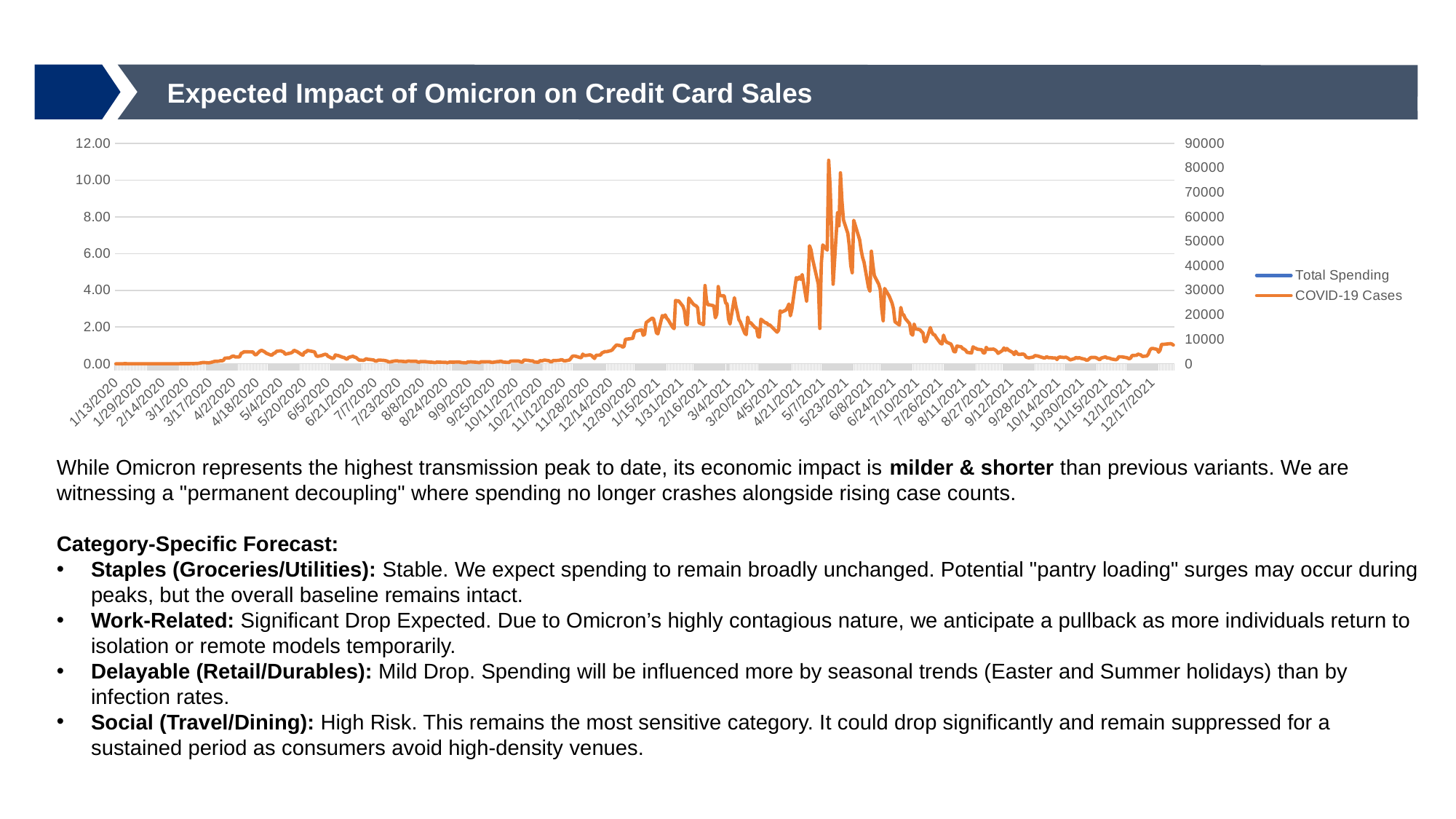

# Expected Impact of Omicron on Credit Card Sales

### Chart

| Category | Total Spending |  |
|---|---|---|
| 43843 | 93.97322221784594 | 0.0 |
| 43844 | 92.7981500446492 | 1.0 |
| 43845 | 92.67428903831431 | 0.0 |
| 43846 | 93.02360651648766 | 0.0 |
| 43847 | 93.13415492596349 | 1.0 |
| 43850 | 94.80196667971018 | 18.0 |
| 43851 | 95.18675148900765 | 0.0 |
| 43852 | 95.72639353614429 | 1.0 |
| 43853 | 95.67332056270513 | 0.0 |
| 43854 | 95.31201539422524 | 0.0 |
| 43857 | 98.09119860582506 | 3.0 |
| 43858 | 98.32233852683424 | 1.0 |
| 43859 | 98.99345730167562 | 1.0 |
| 43860 | 98.67771064217148 | 4.0 |
| 43861 | 100.660679308913 | 1.0 |
| 43864 | 101.7584307221318 | 1.0 |
| 43865 | 102.0492198215395 | 0.0 |
| 43866 | 101.76203966642088 | 0.0 |
| 43867 | 101.95763650254305 | 0.0 |
| 43868 | 101.41175182652059 | 1.0 |
| 43871 | 96.98923905650923 | 0.0 |
| 43872 | 96.76127588507103 | 0.0 |
| 43873 | 96.61548792699598 | 0.0 |
| 43874 | 97.7594530706466 | 2.0 |
| 43875 | 98.55095357398177 | 0.0 |
| 43878 | 98.443903969582 | 6.0 |
| 43879 | 100.59318777531303 | 2.0 |
| 43880 | 101.59361487229046 | 3.0 |
| 43881 | 101.72053921403212 | 2.0 |
| 43882 | 101.41349254893002 | 8.0 |
| 43885 | 103.0037930082665 | 12.0 |
| 43886 | 100.59374715126906 | 4.0 |
| 43887 | 99.5060176427555 | 20.0 |
| 43888 | 98.68724862896293 | 41.0 |
| 43889 | 98.82896713623813 | 58.0 |
| 43892 | 103.7569883522136 | 56.0 |
| 43893 | 104.84914739022797 | 49.0 |
| 43894 | 105.8349683034696 | 83.0 |
| 43895 | 106.70047546964734 | 68.0 |
| 43896 | 107.15237979251182 | 55.0 |
| 43899 | 104.42289164682605 | 148.0 |
| 43900 | 104.02078060137157 | 265.0 |
| 43901 | 103.54991111323362 | 403.0 |
| 43902 | 103.09407208189938 | 484.0 |
| 43903 | 102.59302649781417 | 478.0 |
| 43906 | 100.48026228582592 | 352.0 |
| 43907 | 100.20003825267814 | 441.0 |
| 43908 | 99.9213786866725 | 602.0 |
| 43909 | 98.64737535080161 | 783.0 |
| 43910 | 97.16438980597161 | 980.0 |
| 43913 | 81.2601399225119 | 1040.0 |
| 43914 | 76.89596651536709 | 1253.0 |
| 43915 | 70.5449080966387 | 1183.0 |
| 43916 | 65.431121291499 | 1361.0 |
| 43917 | 60.1905185648494 | 2289.0 |
| 43920 | 49.9178357251556 | 2353.0 |
| 43921 | 50.0541768437562 | 2666.0 |
| 43922 | 51.4475941982054 | 3039.0 |
| 43923 | 52.6762038672873 | 3154.0 |
| 43924 | 53.4751826470577 | 2774.0 |
| 43927 | 55.5943542871665 | 2818.0 |
| 43928 | 54.8765980825362 | 4195.0 |
| 43929 | 54.5841970939033 | 4463.0 |
| 43930 | 55.1384141309508 | 4891.0 |
| 43935 | 52.0397586867207 | 4824.0 |
| 43936 | 53.2974076401371 | 4853.0 |
| 43937 | 52.685026732756 | 3976.0 |
| 43938 | 53.8829944423049 | 3556.0 |
| 43941 | 54.1669688522919 | 5273.0 |
| 43942 | 57.5301210456099 | 5477.0 |
| 43943 | 56.8002196454131 | 5146.0 |
| 43944 | 57.2712556748697 | 4875.0 |
| 43945 | 57.5641743850327 | 4327.0 |
| 43948 | 60.0183634954207 | 3585.0 |
| 43949 | 60.6261387147071 | 3507.0 |
| 43950 | 61.4719207205762 | 4203.0 |
| 43951 | 61.9325439964238 | 4335.0 |
| 43952 | 63.4699129791441 | 5070.0 |
| 43955 | 64.07688670054 | 5292.0 |
| 43956 | 65.3646600884193 | 4977.0 |
| 43957 | 65.3917436903782 | 4744.0 |
| 43958 | 65.9140869622579 | 3881.0 |
| 43962 | 64.1210093779487 | 4441.0 |
| 43963 | 63.740229373878 | 4796.0 |
| 43964 | 63.4609815311528 | 5517.0 |
| 43965 | 63.2054767115918 | 5166.0 |
| 43966 | 64.1144920330861 | 4961.0 |
| 43969 | 66.190907654428 | 3757.0 |
| 43970 | 65.8858668426564 | 3476.0 |
| 43971 | 66.65495432747599 | 4739.0 |
| 43972 | 67.30529788539789 | 4719.0 |
| 43973 | 68.2182309266576 | 5433.0 |
| 43977 | 69.3134813251305 | 4961.0 |
| 43978 | 70.3731836628376 | 4766.0 |
| 43979 | 70.357729257601 | 3258.0 |
| 43980 | 70.913485021519 | 3002.0 |
| 43983 | 72.023409248049 | 3398.0 |
| 43984 | 76.0023946048974 | 3686.0 |
| 43985 | 75.4181842257708 | 3832.0 |
| 43986 | 75.8328663913575 | 3787.0 |
| 43987 | 75.576790919001 | 3064.0 |
| 43990 | 77.10398308036619 | 2170.0 |
| 43991 | 76.0394508208187 | 2337.0 |
| 43992 | 75.9831890918758 | 3612.0 |
| 43993 | 76.5850922330177 | 3410.0 |
| 43994 | 76.4111243168408 | 3330.0 |
| 43997 | 75.4323018893831 | 2630.0 |
| 43998 | 76.4857126684256 | 2530.0 |
| 43999 | 77.284405004832 | 2082.0 |
| 44000 | 77.5549728384516 | 1837.0 |
| 44001 | 78.3282673276463 | 2581.0 |
| 44004 | 82.484618730909 | 3063.0 |
| 44005 | 82.3792084055417 | 2719.0 |
| 44006 | 82.6255013431913 | 2567.0 |
| 44007 | 81.1226207343495 | 2057.0 |
| 44008 | 83.6944928008362 | 1532.0 |
| 44011 | 85.7960227387796 | 1373.0 |
| 44012 | 86.5862300237028 | 1625.0 |
| 44013 | 87.5017650718729 | 2070.0 |
| 44014 | 89.4496146653627 | 1825.0 |
| 44015 | 88.0982255491728 | 1757.0 |
| 44018 | 87.30511407522 | 1532.0 |
| 44019 | 87.3592075186678 | 1132.0 |
| 44020 | 86.9311040844562 | 1080.0 |
| 44021 | 86.8917796785886 | 1439.0 |
| 44022 | 85.9567693387627 | 1492.0 |
| 44025 | 84.4864660567858 | 1369.0 |
| 44026 | 84.2996134825703 | 1249.0 |
| 44027 | 84.0632093311317 | 1123.0 |
| 44028 | 84.0255371923959 | 804.0 |
| 44029 | 83.9787875579218 | 722.0 |
| 44032 | 83.1910245684671 | 1099.0 |
| 44033 | 82.40326157901251 | 1165.0 |
| 44034 | 81.05234977566789 | 1196.0 |
| 44035 | 79.3460124989017 | 1013.0 |
| 44036 | 80.3747693783107 | 1053.0 |
| 44039 | 81.6980051872817 | 886.0 |
| 44040 | 83.0212409962527 | 826.0 |
| 44041 | 84.8747780328441 | 1045.0 |
| 44042 | 86.9980454405004 | 1103.0 |
| 44043 | 87.3871570675323 | 1017.0 |
| 44046 | 90.33329441398826 | 1022.0 |
| 44047 | 90.53525276475565 | 993.0 |
| 44048 | 90.11929277615234 | 683.0 |
| 44049 | 90.24876840460456 | 636.0 |
| 44050 | 90.09982770994968 | 899.0 |
| 44053 | 87.2877907890395 | 883.0 |
| 44054 | 86.6961228184508 | 777.0 |
| 44055 | 86.5457945211812 | 726.0 |
| 44056 | 85.5624228351955 | 666.0 |
| 44057 | 85.3753219505487 | 653.0 |
| 44060 | 86.5077142218224 | 449.0 |
| 44061 | 86.5445366592627 | 724.0 |
| 44062 | 86.9064233922303 | 623.0 |
| 44063 | 87.2373054242816 | 652.0 |
| 44064 | 86.7708774051035 | 606.0 |
| 44067 | 88.0151222035798 | 568.0 |
| 44068 | 88.4573605017052 | 399.0 |
| 44069 | 87.5704237792725 | 558.0 |
| 44070 | 89.7534634084847 | 714.0 |
| 44071 | 91.2939275165379 | 609.0 |
| 44075 | 95.43571802157392 | 713.0 |
| 44076 | 99.09885391163718 | 722.0 |
| 44077 | 97.98878503160823 | 568.0 |
| 44078 | 97.02082197493885 | 459.0 |
| 44081 | 94.11859884257402 | 366.0 |
| 44082 | 93.67186208808955 | 740.0 |
| 44083 | 90.54985029059425 | 705.0 |
| 44084 | 89.3550677030906 | 777.0 |
| 44085 | 88.7062416080024 | 712.0 |
| 44088 | 90.03678634572583 | 582.0 |
| 44089 | 87.6093973459612 | 505.0 |
| 44090 | 87.3582504378968 | 448.0 |
| 44091 | 87.8058977406919 | 830.0 |
| 44092 | 86.631010072657 | 788.0 |
| 44095 | 88.4756312709972 | 816.0 |
| 44096 | 87.7093645082953 | 808.0 |
| 44097 | 88.0823866153346 | 774.0 |
| 44098 | 87.5338695622393 | 530.0 |
| 44099 | 88.7383169372966 | 563.0 |
| 44102 | 89.4656933980832 | 869.0 |
| 44103 | 90.08790789949452 | 856.0 |
| 44104 | 90.35855353103585 | 1062.0 |
| 44105 | 91.96614526794731 | 946.0 |
| 44106 | 92.8353941111894 | 697.0 |
| 44109 | 93.50673623448144 | 559.0 |
| 44110 | 92.92244726591466 | 564.0 |
| 44111 | 93.34305630729841 | 1060.0 |
| 44112 | 92.15384614557077 | 1066.0 |
| 44113 | 90.07621555570692 | 1092.0 |
| 44116 | 89.39015077362009 | 1105.0 |
| 44117 | 89.5517789781344 | 973.0 |
| 44118 | 88.2547285801693 | 710.0 |
| 44119 | 88.266302882735 | 627.0 |
| 44120 | 89.3763421588089 | 1499.0 |
| 44123 | 87.9203468484387 | 1378.0 |
| 44124 | 87.9864866482399 | 1242.0 |
| 44125 | 87.8969588798966 | 1156.0 |
| 44126 | 87.6366004138106 | 1185.0 |
| 44127 | 87.9864329741169 | 714.0 |
| 44130 | 88.504380980054 | 602.0 |
| 44131 | 89.5439375667572 | 1298.0 |
| 44132 | 90.83942033411081 | 1116.0 |
| 44133 | 92.05377360033137 | 1282.0 |
| 44134 | 92.76909994473829 | 1498.0 |
| 44137 | 98.444031238607 | 1218.0 |
| 44138 | 101.11432764663056 | 842.0 |
| 44139 | 103.25684025389579 | 831.0 |
| 44140 | 105.11382016128962 | 1301.0 |
| 44141 | 101.86156418763304 | 1270.0 |
| 44144 | 87.0233726940657 | 1388.0 |
| 44145 | 81.75091709707459 | 1591.0 |
| 44146 | 77.3277977946365 | 1632.0 |
| 44147 | 73.1338991742298 | 1230.0 |
| 44148 | 74.1031907961692 | 1171.0 |
| 44151 | 76.7104148155998 | 1513.0 |
| 44152 | 77.3147037234229 | 2288.0 |
| 44153 | 77.8385289033699 | 3077.0 |
| 44154 | 77.8952199405761 | 3152.0 |
| 44155 | 78.3940187699393 | 3092.0 |
| 44158 | 81.0564091162413 | 2551.0 |
| 44159 | 82.2809815578843 | 2465.0 |
| 44160 | 83.027851801058 | 3931.0 |
| 44161 | 84.4876538656442 | 3370.0 |
| 44162 | 86.0965292686287 | 3365.0 |
| 44165 | 93.00163255870532 | 3628.0 |
| 44166 | 95.65073263237178 | 3324.0 |
| 44167 | 97.0223801969592 | 2670.0 |
| 44168 | 101.10931282180704 | 2154.0 |
| 44169 | 103.25037750091617 | 3428.0 |
| 44172 | 109.46830147851593 | 3551.0 |
| 44173 | 110.5672044860433 | 4399.0 |
| 44174 | 113.1078823178514 | 4675.0 |
| 44175 | 111.77844708260889 | 4973.0 |
| 44176 | 111.9582325145152 | 4889.0 |
| 44179 | 110.7075966121331 | 5340.0 |
| 44180 | 111.1313325312114 | 5627.0 |
| 44181 | 111.5163460471622 | 6441.0 |
| 44182 | 111.6607584226893 | 7096.0 |
| 44183 | 112.0303758738129 | 7682.0 |
| 44186 | 112.1781505037641 | 7318.0 |
| 44187 | 114.2467613480311 | 6810.0 |
| 44188 | 115.9346292085781 | 7023.0 |
| 44189 | 118.0033738156545 | 9983.0 |
| 44194 | 72.4993913624704 | 10366.0 |
| 44195 | 67.2914938068307 | 12717.0 |
| 44196 | 62.1602806800735 | 13357.0 |
| 44200 | 61.5284171889554 | 13854.0 |
| 44201 | 69.75494248053221 | 11667.0 |
| 44202 | 67.27919833861219 | 11953.0 |
| 44203 | 64.64922215020809 | 16753.0 |
| 44204 | 64.78437165644661 | 17250.0 |
| 44207 | 67.6438525090731 | 18573.0 |
| 44208 | 65.9846312648605 | 18425.0 |
| 44209 | 65.3099495620645 | 15893.0 |
| 44210 | 64.83085345762319 | 12648.0 |
| 44211 | 64.6458393065137 | 12202.0 |
| 44214 | 65.15271590600409 | 19671.0 |
| 44215 | 64.9677615550617 | 19116.0 |
| 44216 | 64.90796844940971 | 19920.0 |
| 44217 | 64.62969706777551 | 18607.0 |
| 44218 | 65.1189063692999 | 17915.0 |
| 44221 | 65.4402875104999 | 14882.0 |
| 44222 | 65.8942343970309 | 14311.0 |
| 44223 | 66.6961917424182 | 25872.0 |
| 44224 | 67.942434328508 | 25613.0 |
| 44225 | 68.7995702888434 | 25714.0 |
| 44228 | 72.9630644231358 | 23475.0 |
| 44229 | 74.9396237883359 | 21694.0 |
| 44230 | 75.1690106650434 | 16434.0 |
| 44231 | 75.564682450909 | 15896.0 |
| 44232 | 75.5889224769542 | 26807.0 |
| 44235 | 74.603336078439 | 24350.0 |
| 44236 | 73.3834110592768 | 23901.0 |
| 44237 | 72.6943203976672 | 23614.0 |
| 44238 | 72.25038419898121 | 22890.0 |
| 44239 | 72.6349276788725 | 16673.0 |
| 44242 | 74.0047786491763 | 15970.0 |
| 44243 | 74.6623439160925 | 31924.0 |
| 44244 | 75.1472768567988 | 25943.0 |
| 44245 | 75.1401191112467 | 24027.0 |
| 44246 | 74.6630220052138 | 24062.0 |
| 44249 | 73.33562140846689 | 23660.0 |
| 44250 | 72.3440899032449 | 18766.0 |
| 44251 | 72.0751564260733 | 20244.0 |
| 44252 | 72.4738283222523 | 31511.0 |
| 44253 | 73.3236596610693 | 27789.0 |
| 44256 | 78.4431167861969 | 27757.0 |
| 44257 | 80.6397544692255 | 24826.0 |
| 44258 | 82.3296310261624 | 24388.0 |
| 44259 | 82.8251849614652 | 18223.0 |
| 44260 | 83.10685761290401 | 16232.0 |
| 44263 | 81.0461495876991 | 26951.0 |
| 44264 | 80.2855176066733 | 23487.0 |
| 44265 | 79.6777191534099 | 21080.0 |
| 44266 | 79.7188505817132 | 18041.0 |
| 44267 | 78.6277396168501 | 17100.0 |
| 44270 | 80.4766639195963 | 12533.0 |
| 44271 | 80.6526806002561 | 11895.0 |
| 44272 | 80.8418248454188 | 19025.0 |
| 44273 | 80.5424888402552 | 16677.0 |
| 44274 | 81.1747261987295 | 16813.0 |
| 44277 | 78.7422200281575 | 14761.0 |
| 44278 | 78.3058715868912 | 14555.0 |
| 44279 | 76.1751108205928 | 11086.0 |
| 44280 | 78.2219089461988 | 10851.0 |
| 44281 | 79.070192689502 | 18197.0 |
| 44284 | 82.7102204927192 | 16684.0 |
| 44285 | 83.854243628655 | 16676.0 |
| 44286 | 87.0437750642979 | 15860.0 |
| 44287 | 87.7136418503749 | 15834.0 |
| 44292 | 81.7497659393019 | 12893.0 |
| 44293 | 85.485256688496 | 13731.0 |
| 44294 | 83.4148063706406 | 21585.0 |
| 44295 | 83.7553416015246 | 21065.0 |
| 44298 | 83.3446616706852 | 21909.0 |
| 44299 | 90.47130625117548 | 22916.0 |
| 44300 | 88.7304510939321 | 24390.0 |
| 44301 | 91.26895602542751 | 19588.0 |
| 44302 | 93.28832476880775 | 22266.0 |
| 44305 | 102.19502751528447 | 35197.0 |
| 44306 | 99.97879781237701 | 34378.0 |
| 44307 | 98.99321545747426 | 35427.0 |
| 44308 | 98.32132392038936 | 34438.0 |
| 44309 | 97.41249384983773 | 36419.0 |
| 44312 | 97.76221972160504 | 25590.0 |
| 44313 | 97.73063709698059 | 33066.0 |
| 44314 | 98.1158279563223 | 48192.0 |
| 44315 | 99.05297668805181 | 46475.0 |
| 44316 | 100.28167079589912 | 42936.0 |
| 44320 | 103.16579211535593 | 32392.0 |
| 44321 | 106.20358135017756 | 14419.0 |
| 44322 | 105.88028538291766 | 41110.0 |
| 44323 | 104.54227758648894 | 48520.0 |
| 44326 | 103.8228836008904 | 46408.0 |
| 44327 | 101.40851268155622 | 83090.0 |
| 44328 | 97.80725785533252 | 72161.0 |
| 44329 | 97.08263166250882 | 53946.0 |
| 44330 | 97.01774901662029 | 32482.0 |
| 44333 | 96.05597033109694 | 61654.0 |
| 44334 | 95.63394977615407 | 56335.0 |
| 44335 | 95.56480602272492 | 77971.0 |
| 44336 | 95.72093126269547 | 66637.0 |
| 44337 | 96.13031813099316 | 58784.0 |
| 44340 | 94.96896442628228 | 53187.0 |
| 44341 | 95.12598766042969 | 48105.0 |
| 44342 | 95.4991916657125 | 40035.0 |
| 44343 | 95.29840601336682 | 37174.0 |
| 44344 | 95.95159586290212 | 58592.0 |
| 44348 | 97.88466423544514 | 50647.0 |
| 44349 | 101.3291694058883 | 46509.0 |
| 44350 | 101.80079418890702 | 43473.0 |
| 44351 | 101.92538444575926 | 41451.0 |
| 44354 | 100.22980330246665 | 31249.0 |
| 44355 | 99.52118356137034 | 29592.0 |
| 44356 | 95.74099207195118 | 45958.0 |
| 44357 | 95.19918065398284 | 40526.0 |
| 44358 | 94.3287999862488 | 35986.0 |
| 44361 | 93.24776903482498 | 32502.0 |
| 44362 | 92.04435149099741 | 30330.0 |
| 44363 | 92.11681331370131 | 22345.0 |
| 44364 | 90.42658002771785 | 17554.0 |
| 44365 | 91.03890496471877 | 30737.0 |
| 44368 | 91.62431644147674 | 27730.0 |
| 44369 | 91.7659552882462 | 26303.0 |
| 44370 | 91.54678334655785 | 24773.0 |
| 44371 | 92.32313927065704 | 22433.0 |
| 44372 | 91.533983645507 | 17167.0 |
| 44375 | 93.46867525462991 | 15783.0 |
| 44376 | 94.52687205837148 | 22972.0 |
| 44377 | 95.18224260956332 | 20266.0 |
| 44378 | 96.62042307959882 | 19914.0 |
| 44379 | 98.00241425545033 | 18493.0 |
| 44382 | 98.08508630160273 | 16308.0 |
| 44383 | 97.8340022780613 | 12320.0 |
| 44384 | 97.98816261267729 | 11664.0 |
| 44385 | 97.26233536165284 | 16194.0 |
| 44386 | 96.1739301355484 | 14225.0 |
| 44389 | 94.53923440539467 | 13899.0 |
| 44390 | 93.14395517569228 | 13139.0 |
| 44391 | 92.58066553853749 | 12573.0 |
| 44392 | 92.04749042529753 | 9035.0 |
| 44393 | 91.88189065146315 | 8994.0 |
| 44396 | 91.400213117184 | 14735.0 |
| 44397 | 93.0565515648032 | 12941.0 |
| 44398 | 93.59659146152138 | 11942.0 |
| 44399 | 94.00742729060357 | 11794.0 |
| 44400 | 94.20562564545362 | 10728.0 |
| 44403 | 95.03061840802869 | 8313.0 |
| 44404 | 94.85132240181882 | 8097.0 |
| 44405 | 94.84102033608279 | 11656.0 |
| 44406 | 95.57115133466768 | 9763.0 |
| 44407 | 96.1325386861097 | 8846.0 |
| 44410 | 98.86451751036255 | 8025.0 |
| 44411 | 99.48540951779692 | 6782.0 |
| 44412 | 100.07763168751154 | 4949.0 |
| 44413 | 99.32479043181827 | 4873.0 |
| 44414 | 99.3323941774108 | 7192.0 |
| 44417 | 96.89850023650129 | 6919.0 |
| 44418 | 96.27101024152388 | 6172.0 |
| 44419 | 95.14734819687634 | 5937.0 |
| 44420 | 95.19310966872312 | 5467.0 |
| 44421 | 95.0263816076914 | 4628.0 |
| 44424 | 94.34268967085556 | 4410.0 |
| 44425 | 94.10728908664731 | 6889.0 |
| 44426 | 93.8789745590099 | 6488.0 |
| 44427 | 93.86612525741734 | 6251.0 |
| 44428 | 93.35344630954114 | 5933.0 |
| 44431 | 93.27681040137448 | 5717.0 |
| 44432 | 92.77399392400167 | 4381.0 |
| 44433 | 92.8315401872979 | 4425.0 |
| 44434 | 93.34956580386091 | 6703.0 |
| 44435 | 93.81018005656531 | 5863.0 |
| 44439 | 95.6800892477942 | 5978.0 |
| 44440 | 98.53038866973766 | 5632.0 |
| 44441 | 99.10992646758359 | 5180.0 |
| 44442 | 99.58682300347542 | 4247.0 |
| 44445 | 98.02106398001688 | 5390.0 |
| 44446 | 100.73779588381915 | 6458.0 |
| 44447 | 96.72462408347432 | 5484.0 |
| 44448 | 94.56955897150614 | 6224.0 |
| 44449 | 93.37352321728758 | 5616.0 |
| 44452 | 92.79288988283015 | 4567.0 |
| 44453 | 92.66474546370667 | 3731.0 |
| 44454 | 92.45260759223896 | 5029.0 |
| 44455 | 92.96118137111613 | 4196.0 |
| 44456 | 93.19607699513774 | 3779.0 |
| 44459 | 93.59467112041457 | 3966.0 |
| 44460 | 93.9617097910436 | 3674.0 |
| 44461 | 93.9129683421129 | 2747.0 |
| 44462 | 94.4908402339272 | 2507.0 |
| 44463 | 94.20435892380821 | 2413.0 |
| 44466 | 98.7504671901609 | 2744.0 |
| 44467 | 99.17418847522968 | 3313.0 |
| 44468 | 99.7589257917701 | 3253.0 |
| 44469 | 100.30848194810471 | 3147.0 |
| 44470 | 102.12611054210915 | 2953.0 |
| 44473 | 101.81067779260682 | 2380.0 |
| 44474 | 102.04335554038981 | 2376.0 |
| 44475 | 102.3803058923842 | 2881.0 |
| 44476 | 102.18783515661141 | 2495.0 |
| 44477 | 100.80896004610815 | 2512.0 |
| 44480 | 98.40946861066718 | 2345.0 |
| 44481 | 97.64146807135549 | 2347.0 |
| 44482 | 97.3954493667146 | 1722.0 |
| 44483 | 97.02319222124264 | 2584.0 |
| 44484 | 97.0469241840262 | 2738.0 |
| 44487 | 97.3117742474947 | 2541.0 |
| 44488 | 97.38801325560978 | 2708.0 |
| 44489 | 97.16022274427404 | 2409.0 |
| 44490 | 96.9105101576422 | 2020.0 |
| 44491 | 96.64350869456638 | 1564.0 |
| 44494 | 96.71142994073433 | 2119.0 |
| 44495 | 97.75610649493115 | 2627.0 |
| 44496 | 98.4987788195506 | 2178.0 |
| 44497 | 99.8528559248113 | 2499.0 |
| 44498 | 101.72581837890392 | 2230.0 |
| 44501 | 104.40510481775934 | 1825.0 |
| 44502 | 104.77816418950125 | 1432.0 |
| 44503 | 105.39195673559443 | 1521.0 |
| 44504 | 105.09156469743253 | 2084.0 |
| 44505 | 103.78628230577935 | 2553.0 |
| 44508 | 102.41017308829254 | 2569.0 |
| 44509 | 101.7804259208262 | 2326.0 |
| 44510 | 101.38006696758384 | 1982.0 |
| 44511 | 101.1767237707167 | 1609.0 |
| 44512 | 101.65133217890114 | 2307.0 |
| 44515 | 101.52362021555857 | 2809.0 |
| 44516 | 102.08431065457455 | 2328.0 |
| 44517 | 102.3753388293076 | 2335.0 |
| 44518 | 102.5861526084179 | 2182.0 |
| 44519 | 102.6923907475746 | 1938.0 |
| 44522 | 103.91470204805726 | 1628.0 |
| 44523 | 104.9633300814565 | 1923.0 |
| 44524 | 105.1437585731526 | 2858.0 |
| 44525 | 105.88510703461402 | 2812.0 |
| 44526 | 107.47731068907594 | 2813.0 |
| 44529 | 114.78403503697 | 2517.0 |
| 44530 | 117.6667617875278 | 2366.0 |
| 44531 | 119.5735489287886 | 2000.0 |
| 44532 | 121.3112742361259 | 2326.0 |
| 44533 | 121.7018163840277 | 3369.0 |
| 44536 | 117.83803969301769 | 3427.0 |
| 44537 | 116.9706093640515 | 3922.0 |
| 44538 | 115.3562079124576 | 3747.0 |
| 44539 | 115.1588142826963 | 3589.0 |
| 44540 | 115.5786213462968 | 3000.0 |
| 44543 | 114.587213883676 | 3164.0 |
| 44544 | 114.6794244147116 | 3897.0 |
| 44545 | 115.6204109141177 | 5431.0 |
| 44546 | 115.4483833051336 | 6168.0 |
| 44547 | 115.6708757599745 | 6258.0 |
| 44550 | 117.4729528842807 | 5860.0 |
| 44551 | 119.57047136854939 | 4731.0 |
| 44552 | 121.5802013743798 | 5534.0 |
| 44553 | 125.7081426654095 | 7945.0 |
| 44554 | 130.1946226196588 | 7896.0 |
| 44559 | 87.5855119265473 | 8210.0 |
| 44560 | 86.0238176185539 | 8042.0 |
| 44561 | 78.2644513488232 | 7619.0 |
While Omicron represents the highest transmission peak to date, its economic impact is milder & shorter than previous variants. We are witnessing a "permanent decoupling" where spending no longer crashes alongside rising case counts.

Category-Specific Forecast:
Staples (Groceries/Utilities): Stable. We expect spending to remain broadly unchanged. Potential "pantry loading" surges may occur during peaks, but the overall baseline remains intact.
Work-Related: Significant Drop Expected. Due to Omicron’s highly contagious nature, we anticipate a pullback as more individuals return to isolation or remote models temporarily.
Delayable (Retail/Durables): Mild Drop. Spending will be influenced more by seasonal trends (Easter and Summer holidays) than by infection rates.
Social (Travel/Dining): High Risk. This remains the most sensitive category. It could drop significantly and remain suppressed for a sustained period as consumers avoid high-density venues.